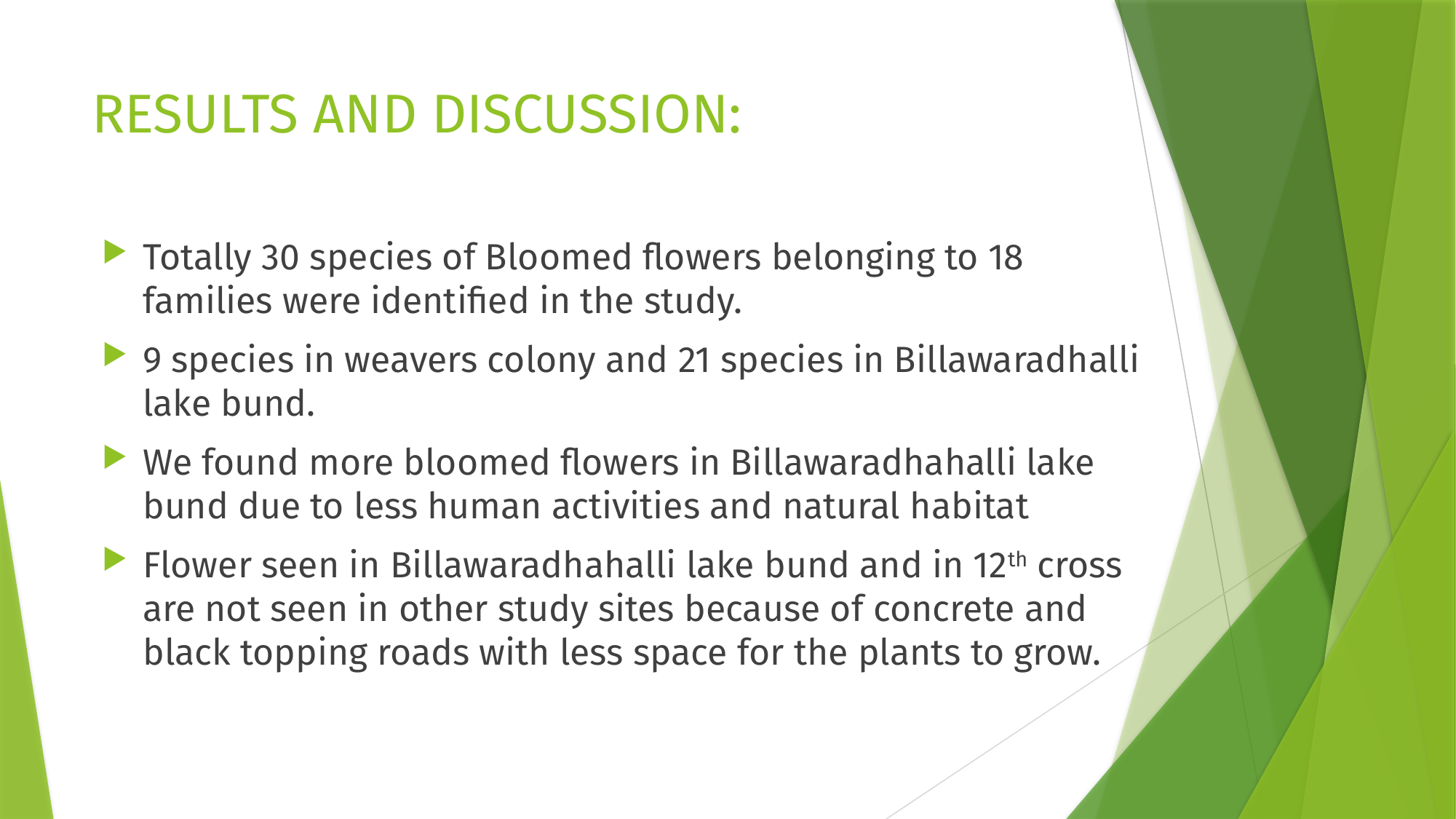

# RESULTS AND DISCUSSION:
Totally 30 species of Bloomed flowers belonging to 18 families were identified in the study.
9 species in weavers colony and 21 species in Billawaradhalli lake bund.
We found more bloomed flowers in Billawaradhahalli lake bund due to less human activities and natural habitat
Flower seen in Billawaradhahalli lake bund and in 12th cross are not seen in other study sites because of concrete and black topping roads with less space for the plants to grow.